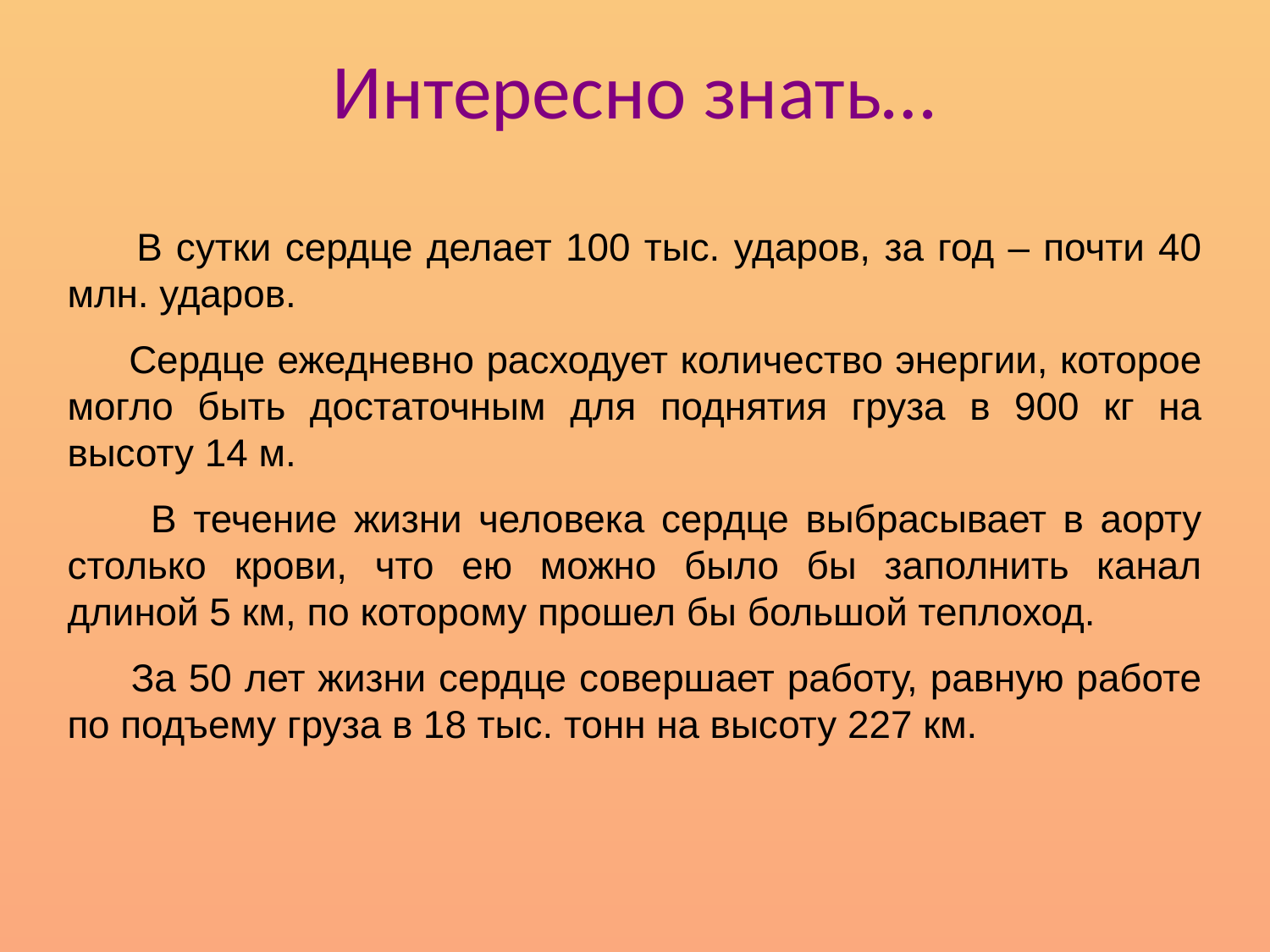

# Интересно знать…
     В сутки сердце делает 100 тыс. ударов, за год – почти 40 млн. ударов.
     Сердце ежедневно расходует количество энергии, которое могло быть достаточным для поднятия груза в 900 кг на высоту 14 м.
     В течение жизни человека сердце выбрасывает в аорту столько крови, что ею можно было бы заполнить канал длиной 5 км, по которому прошел бы большой теплоход.
     За 50 лет жизни сердце совершает работу, равную работе по подъему груза в 18 тыс. тонн на высоту 227 км.